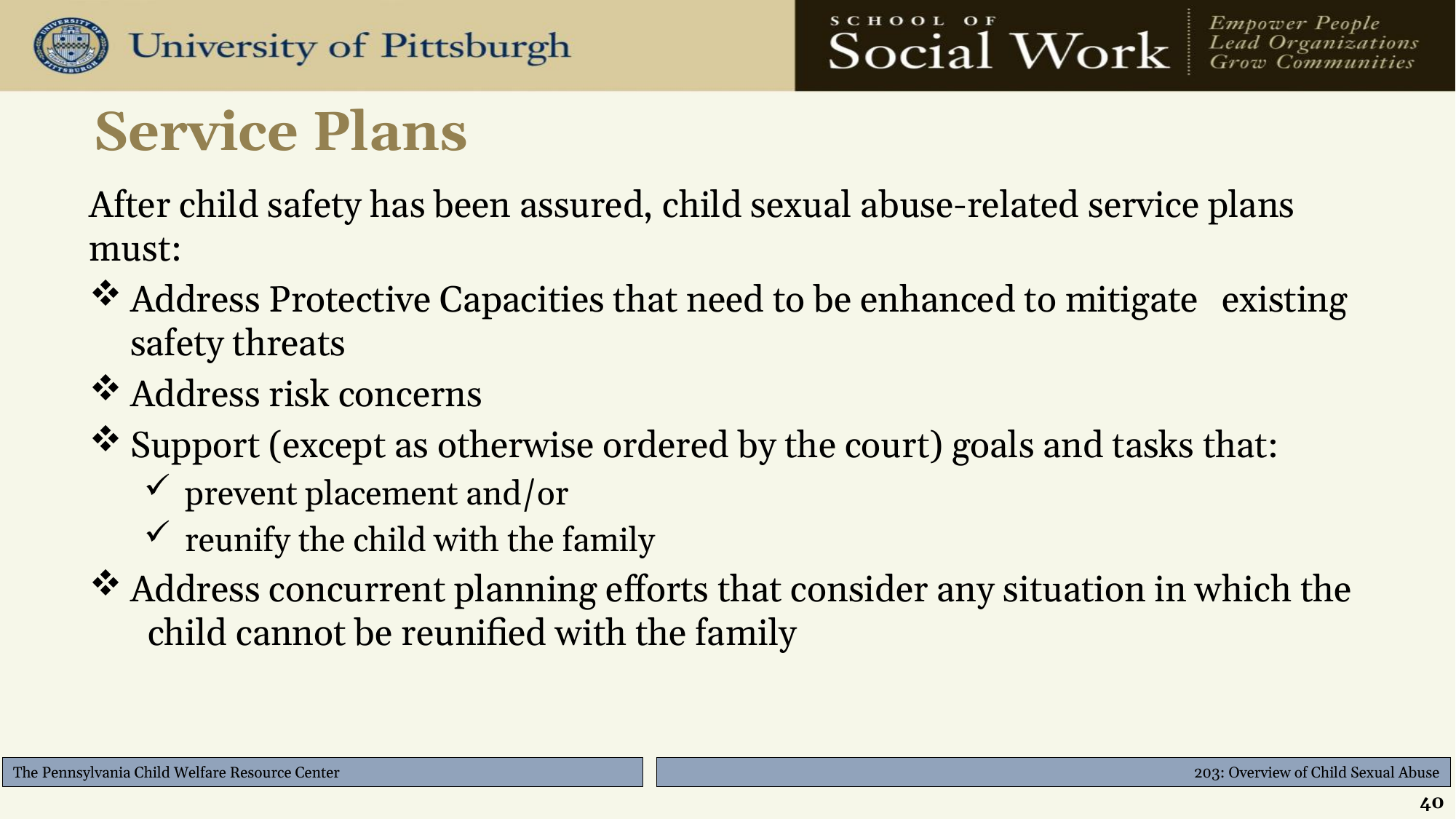

# Service Plans
After child safety has been assured, child sexual abuse-related service plans must:
Address Protective Capacities that need to be enhanced to mitigate 	existing safety threats
Address risk concerns
Support (except as otherwise ordered by the court) goals and tasks that:
prevent placement and/or
reunify the child with the family
Address concurrent planning efforts that consider any situation in which the    child cannot be reunified with the family

40